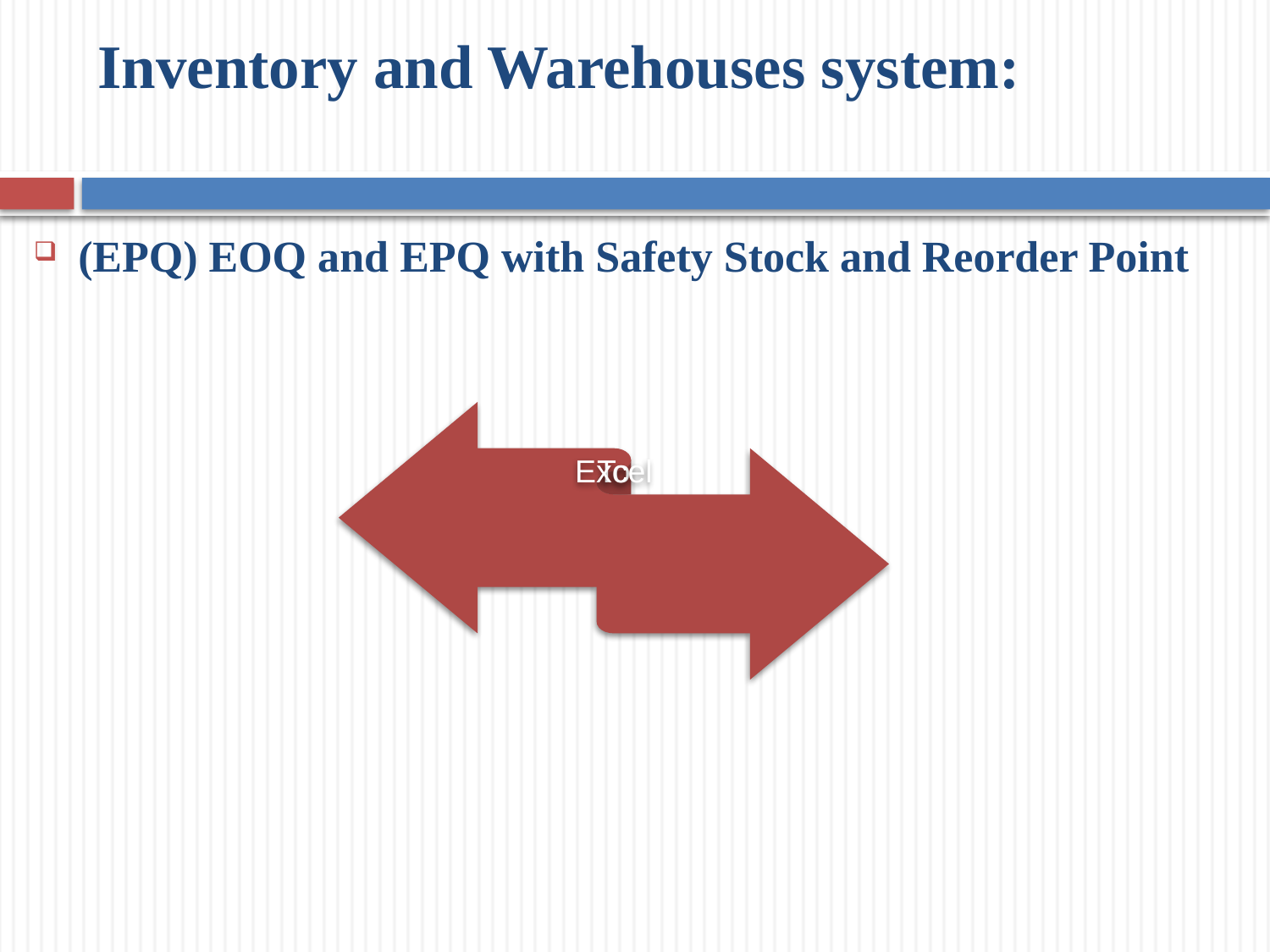

# Inventory and Warehouses system:

(EPQ) EOQ and EPQ with Safety Stock and Reorder Point

To
Excel